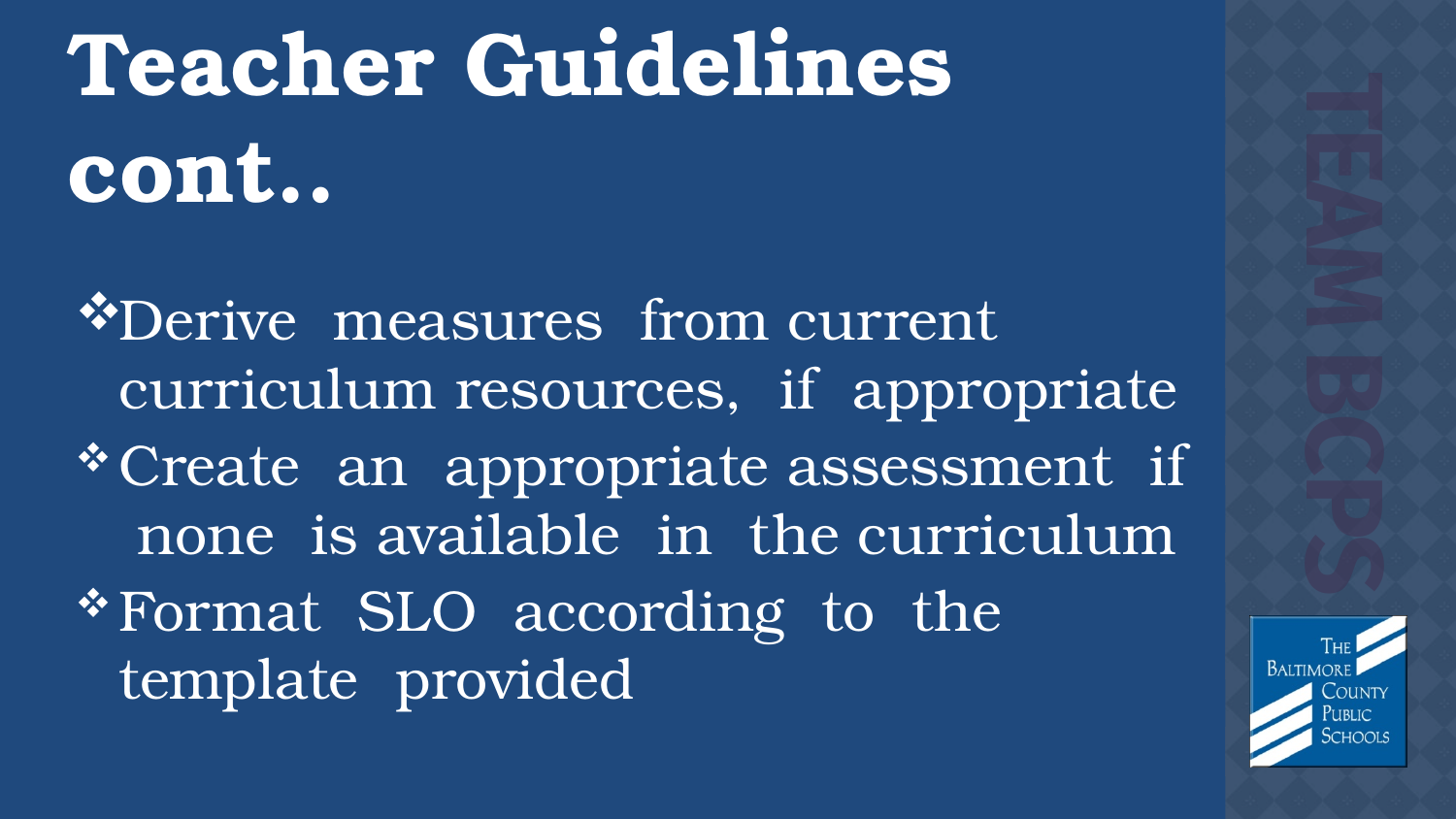

# Teacher Guidelines cont..
Derive  measures  from current  curriculum resources,  if  appropriate
Create  an  appropriate assessment  if  none  is available  in  the curriculum
Format  SLO  according  to  the template  provided